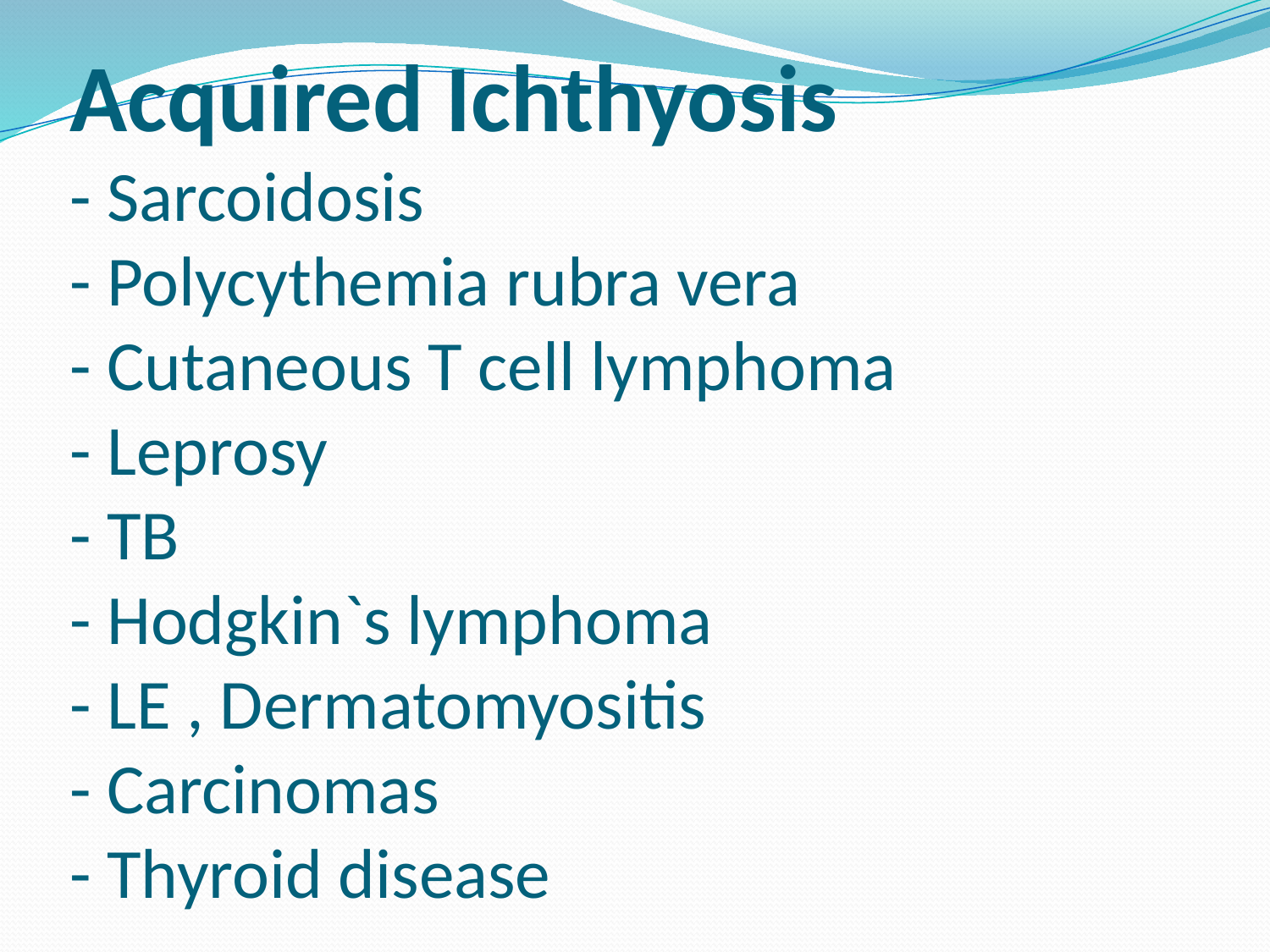

# Acquired Ichthyosis - Sarcoidosis - Polycythemia rubra vera - Cutaneous T cell lymphoma - Leprosy - TB - Hodgkin`s lymphoma - LE , Dermatomyositis - Carcinomas - Thyroid disease